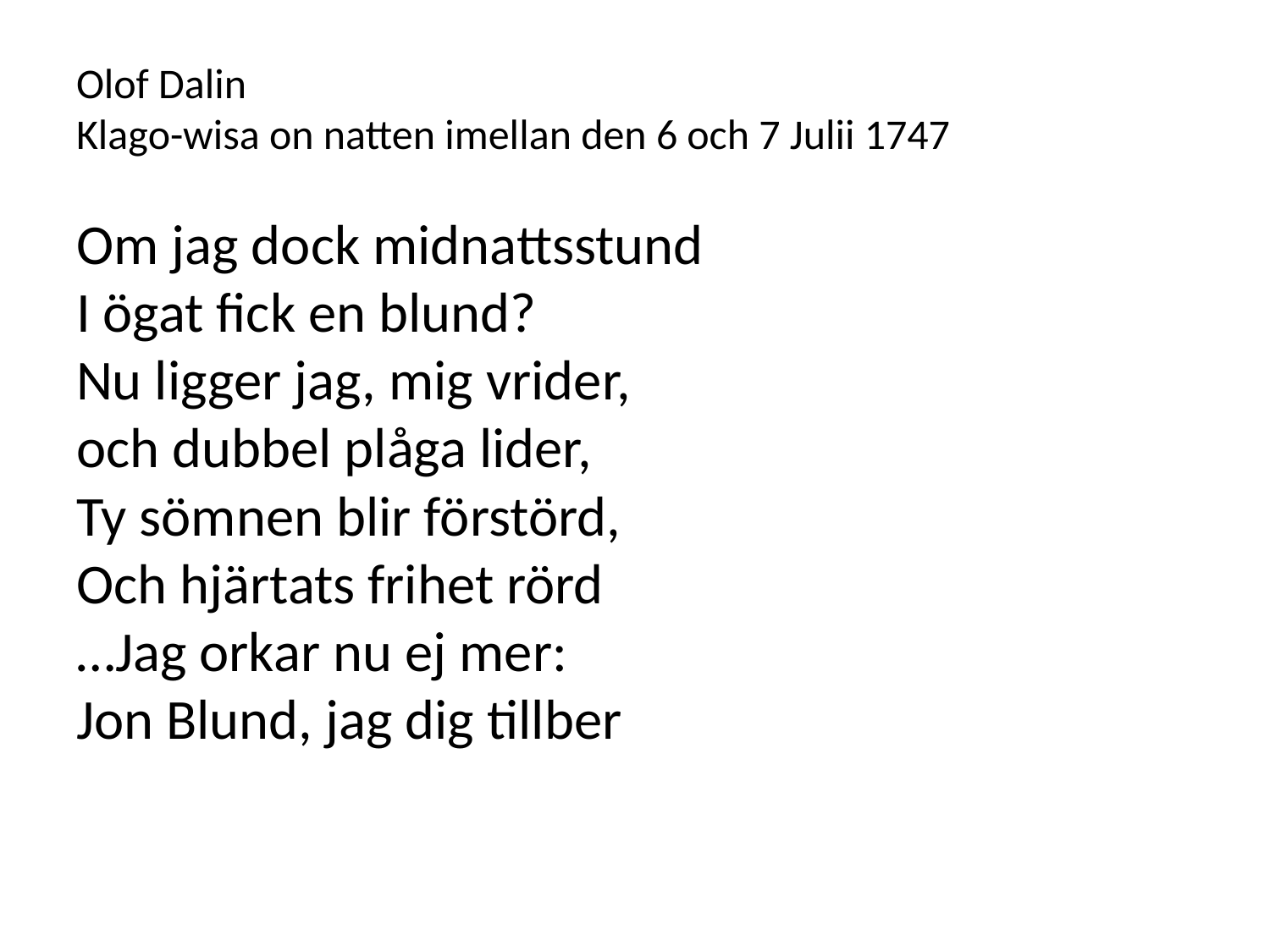

# Olof Dalin Klago-wisa on natten imellan den 6 och 7 Julii 1747 Om jag dock midnattsstund I ögat fick en blund? Nu ligger jag, mig vrider, och dubbel plåga lider, Ty sömnen blir förstörd, Och hjärtats frihet rörd …Jag orkar nu ej mer: Jon Blund, jag dig tillber